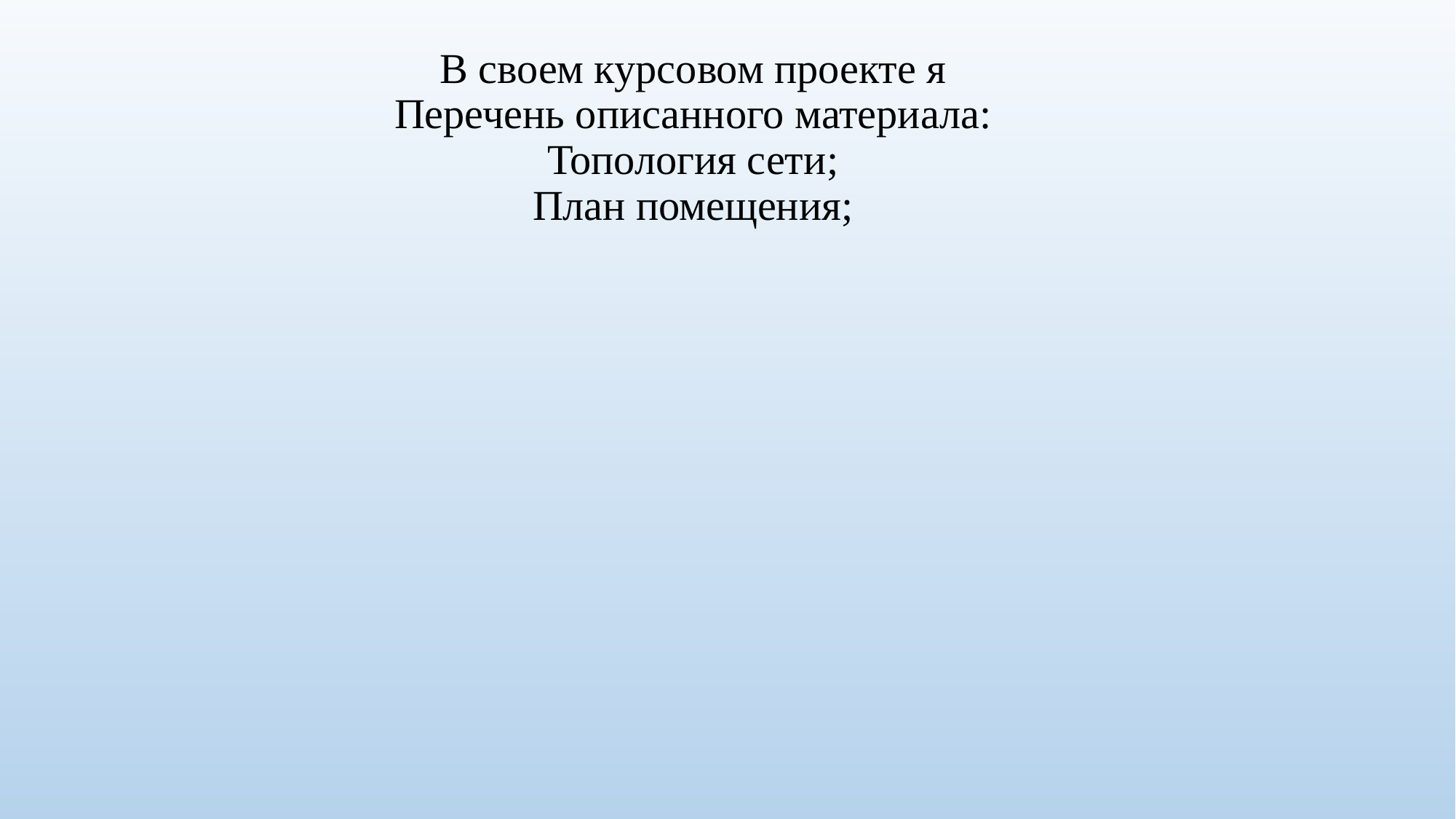

В своем курсовом проекте я
Перечень описанного материала:
Топология сети;
План помещения;